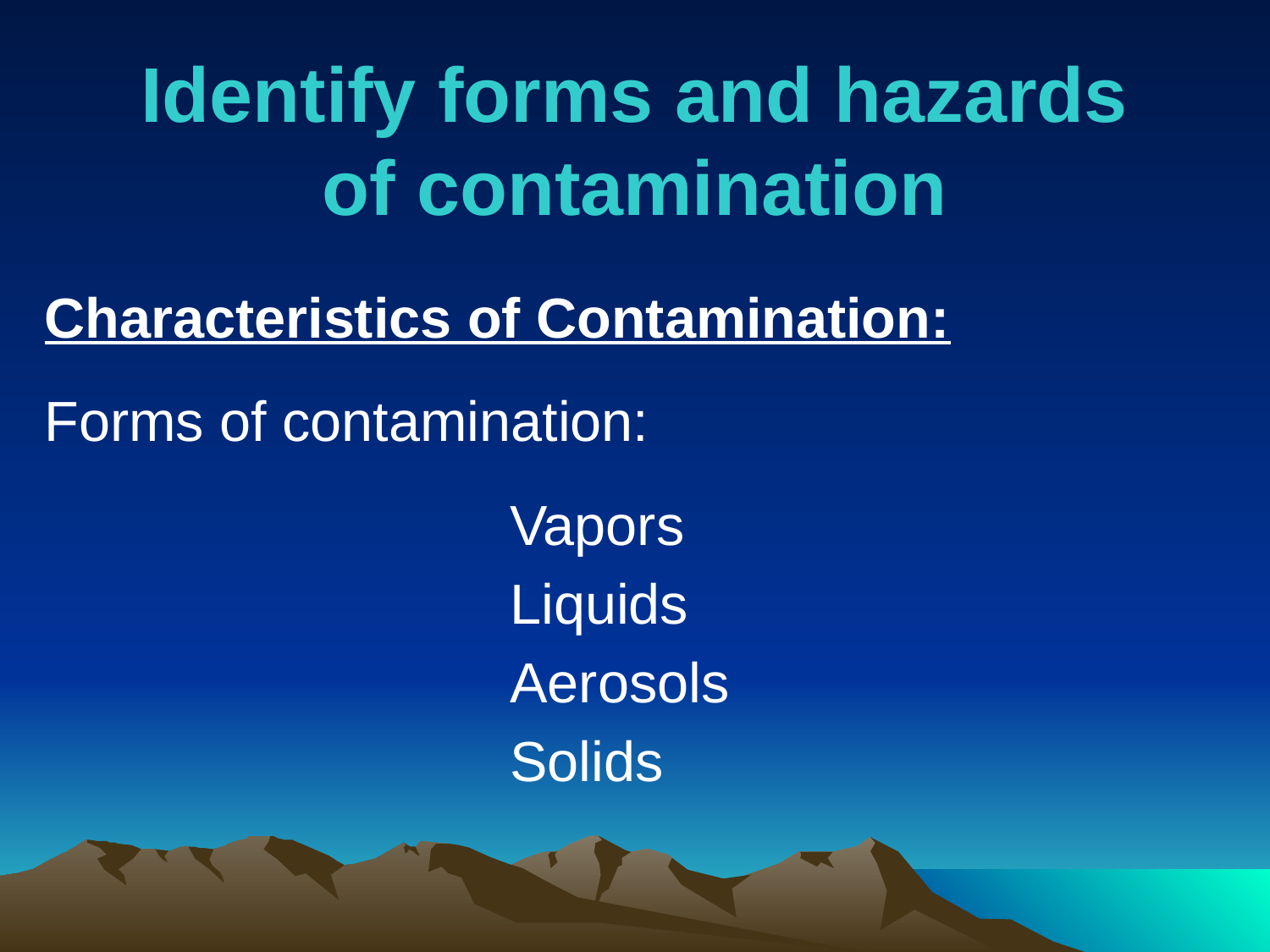

# Identify forms and hazards of contamination
Characteristics of Contamination:

Forms of contamination:

				Vapors
				Liquids
				Aerosols
				Solids